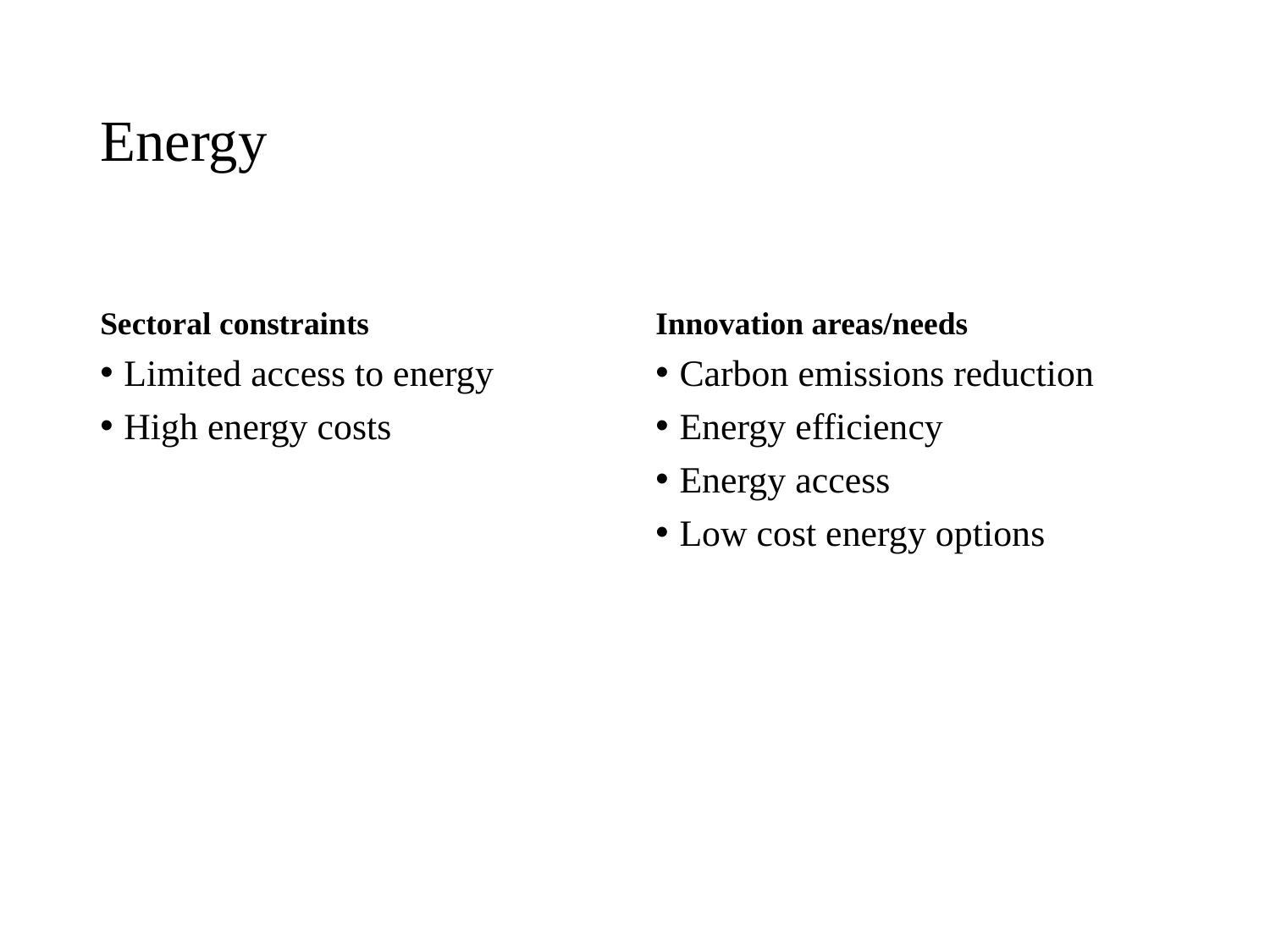

# Energy
Sectoral constraints
Innovation areas/needs
Limited access to energy
High energy costs
Carbon emissions reduction
Energy efficiency
Energy access
Low cost energy options